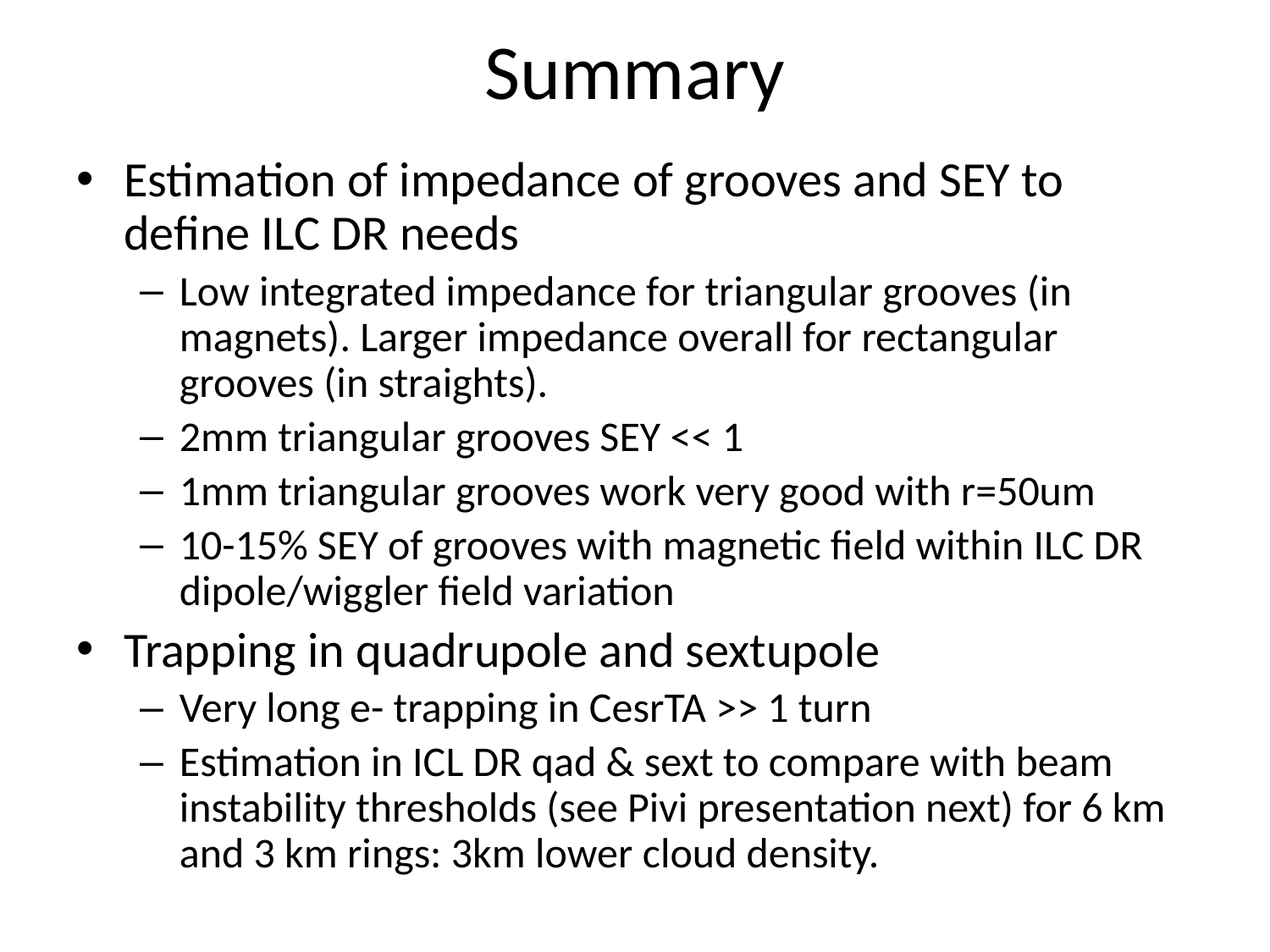

# Summary
Estimation of impedance of grooves and SEY to define ILC DR needs
Low integrated impedance for triangular grooves (in magnets). Larger impedance overall for rectangular grooves (in straights).
2mm triangular grooves SEY << 1
1mm triangular grooves work very good with r=50um
10-15% SEY of grooves with magnetic field within ILC DR dipole/wiggler field variation
Trapping in quadrupole and sextupole
Very long e- trapping in CesrTA >> 1 turn
Estimation in ICL DR qad & sext to compare with beam instability thresholds (see Pivi presentation next) for 6 km and 3 km rings: 3km lower cloud density.